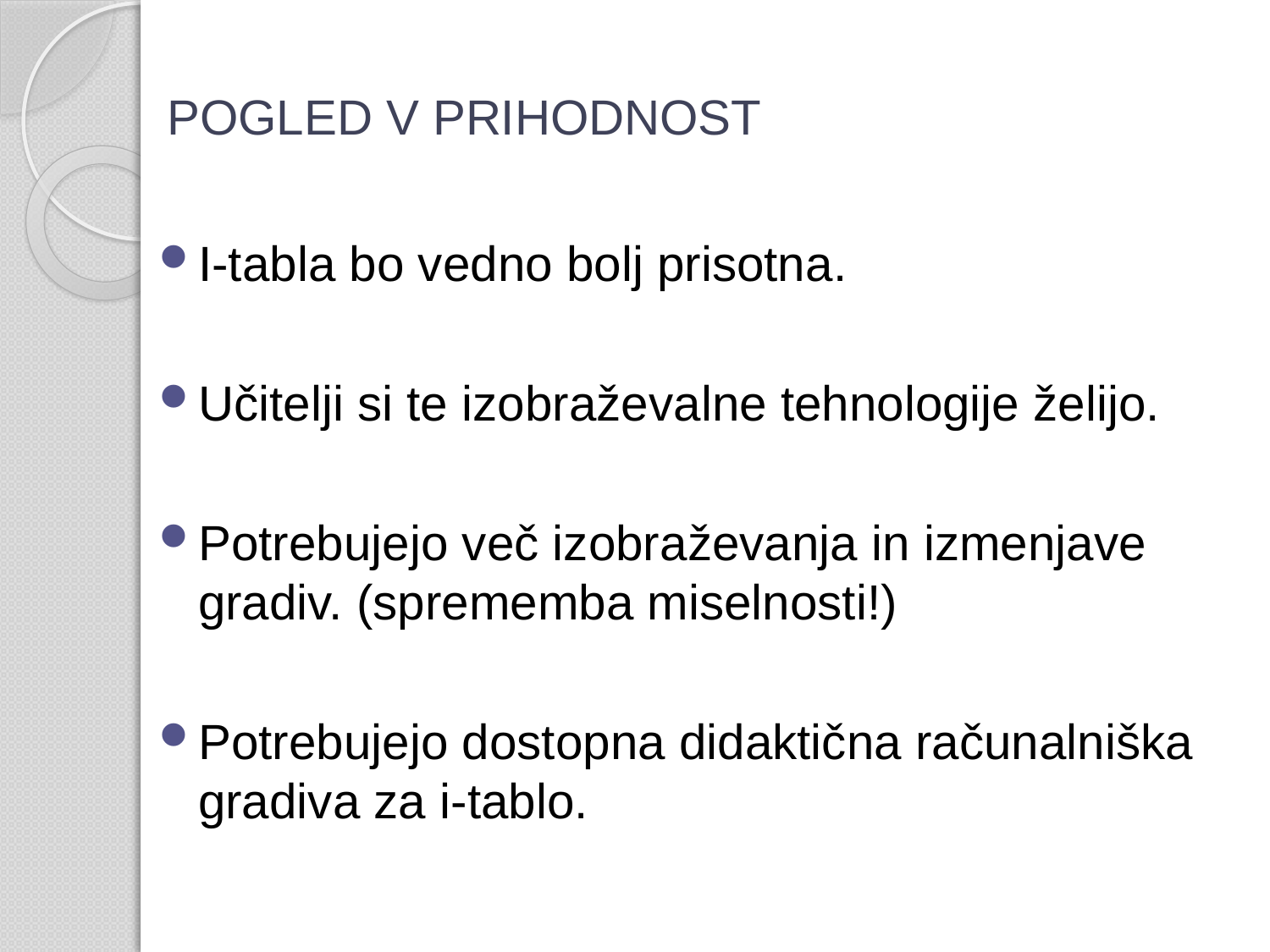

# POGLED V PRIHODNOST
I-tabla bo vedno bolj prisotna.

Učitelji si te izobraževalne tehnologije želijo.

Potrebujejo več izobraževanja in izmenjave gradiv. (sprememba miselnosti!)

Potrebujejo dostopna didaktična računalniška gradiva za i-tablo.